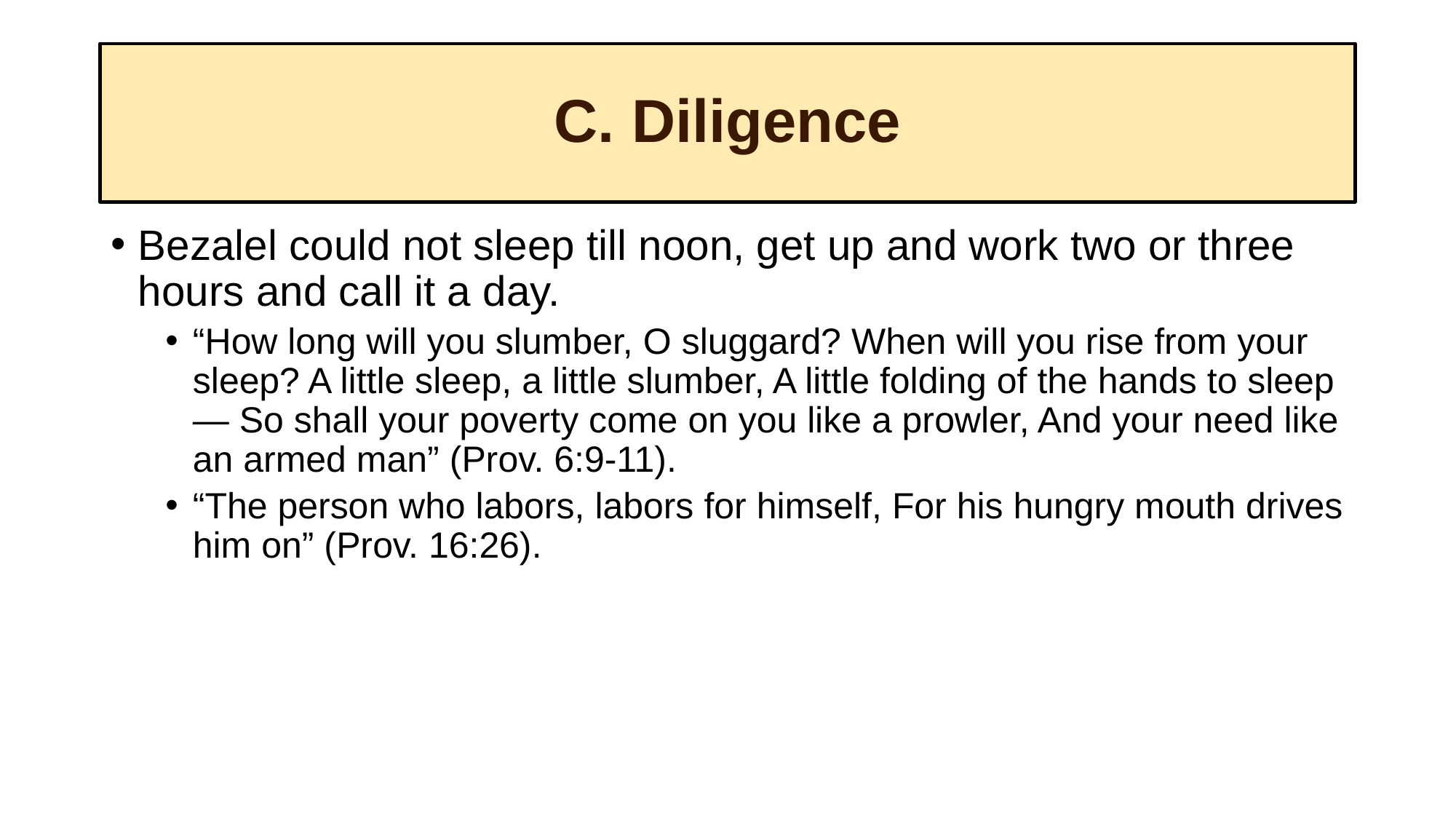

# C. Diligence
Bezalel could not sleep till noon, get up and work two or three hours and call it a day.
“How long will you slumber, O sluggard? When will you rise from your sleep? A little sleep, a little slumber, A little folding of the hands to sleep— So shall your poverty come on you like a prowler, And your need like an armed man” (Prov. 6:9-11).
“The person who labors, labors for himself, For his hungry mouth drives him on” (Prov. 16:26).